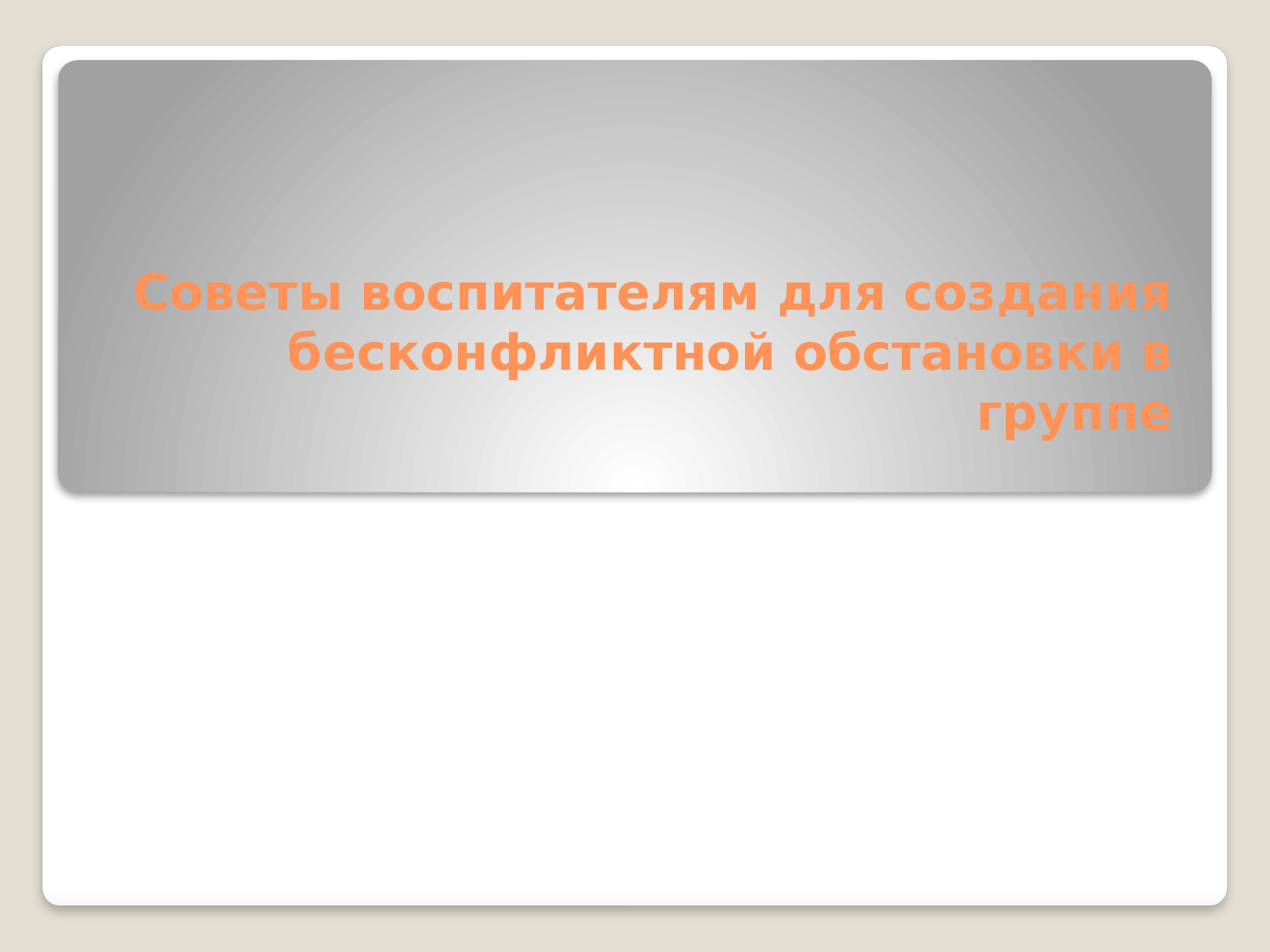

# Советы воспитателям для создания бесконфликтной обстановки в группе